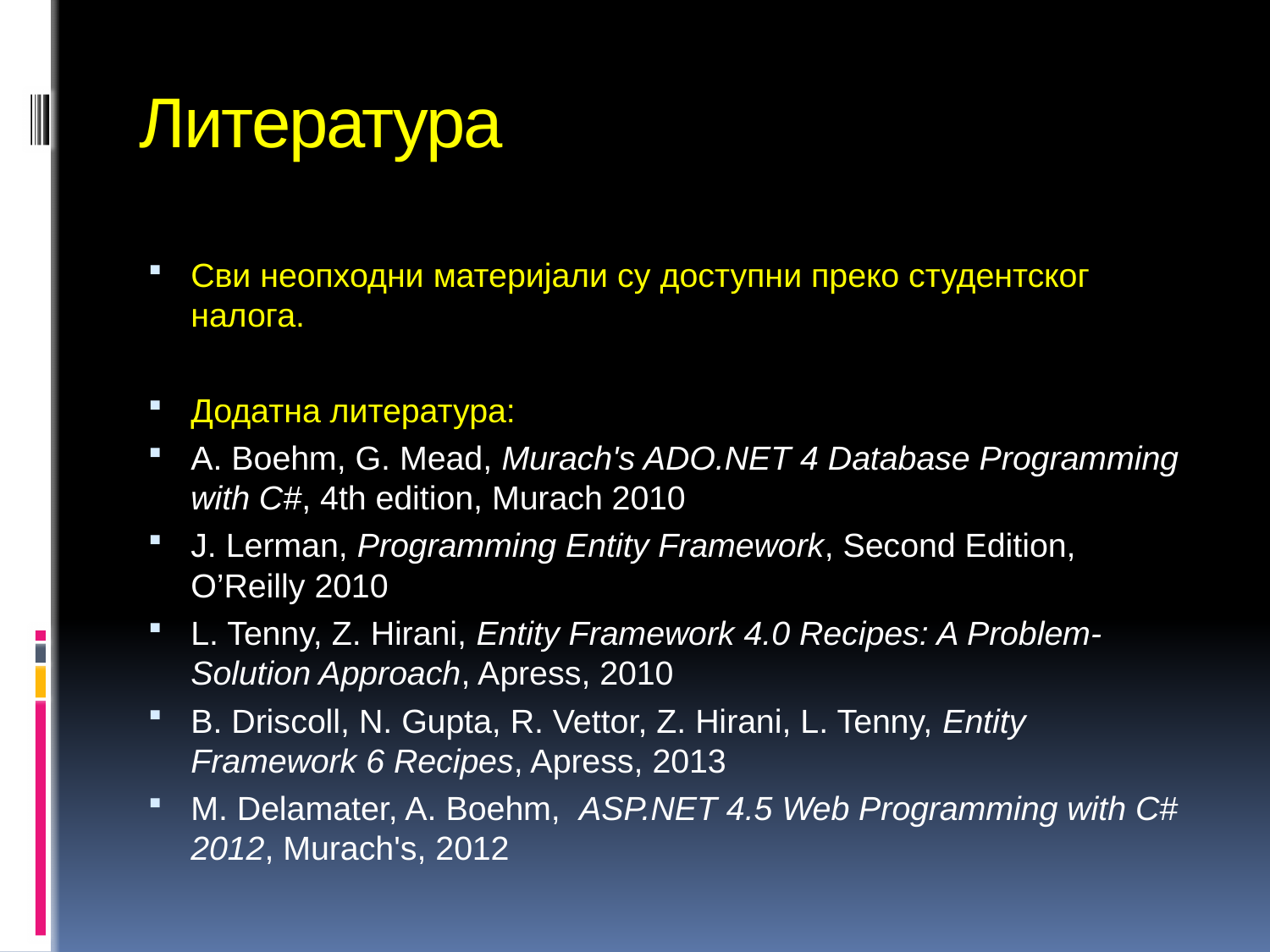

# Литература
Сви неопходни материјали су доступни преко студентског налога.

Додатна литература:
A. Boehm, G. Mead, Murach's ADO.NET 4 Database Programming with C#, 4th edition, Murach 2010
J. Lerman, Programming Entity Framework, Second Edition, O’Reilly 2010
L. Tenny, Z. Hirani, Entity Framework 4.0 Recipes: A Problem-Solution Approach, Apress, 2010
B. Driscoll, N. Gupta, R. Vettor, Z. Hirani, L. Tenny, Entity Framework 6 Recipes, Apress, 2013
M. Delamater, A. Boehm,  ASP.NET 4.5 Web Programming with C# 2012, Murach's, 2012